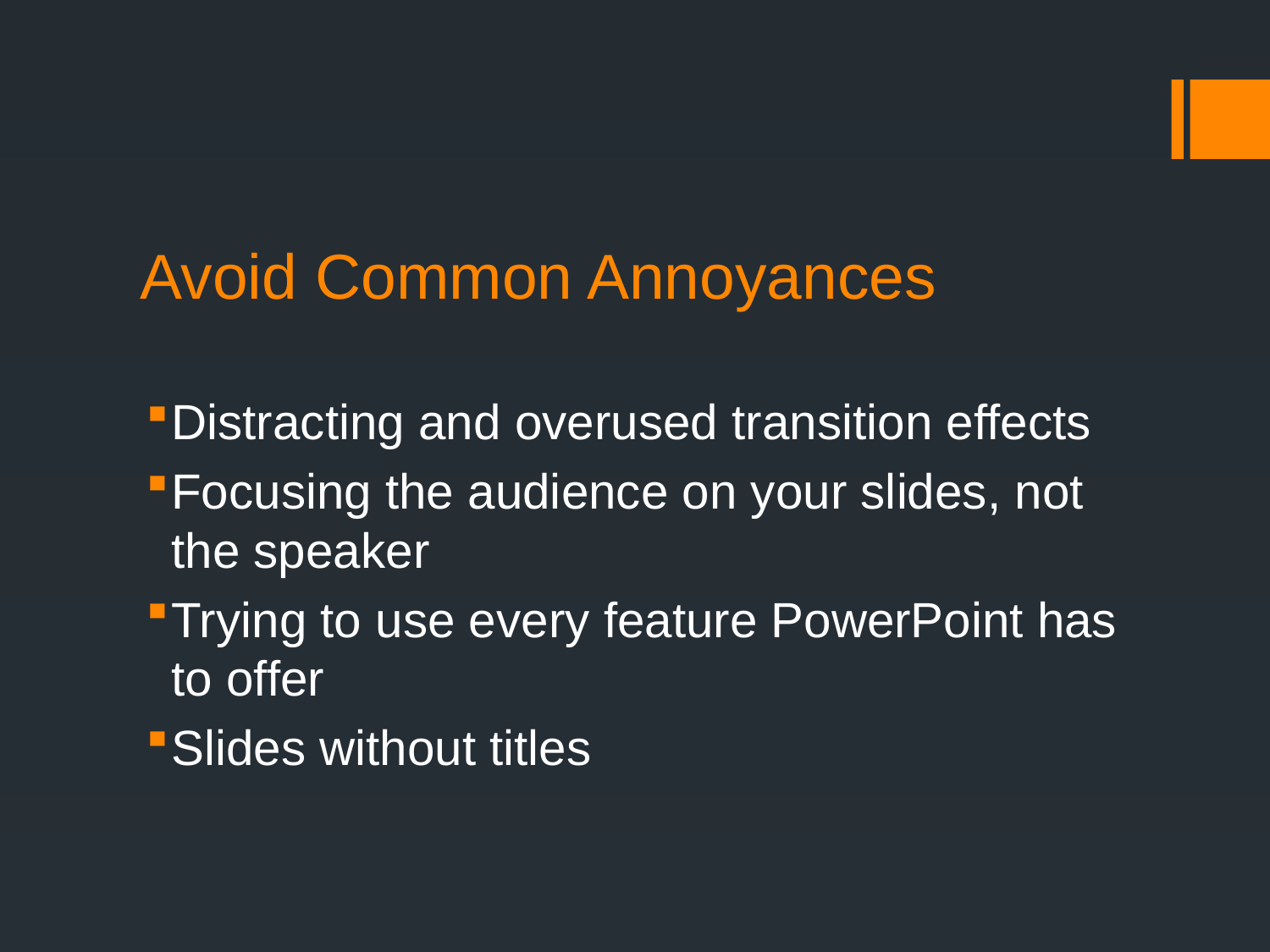

# Avoid Common Annoyances
Distracting and overused transition effects
Focusing the audience on your slides, not the speaker
Trying to use every feature PowerPoint has to offer
Slides without titles